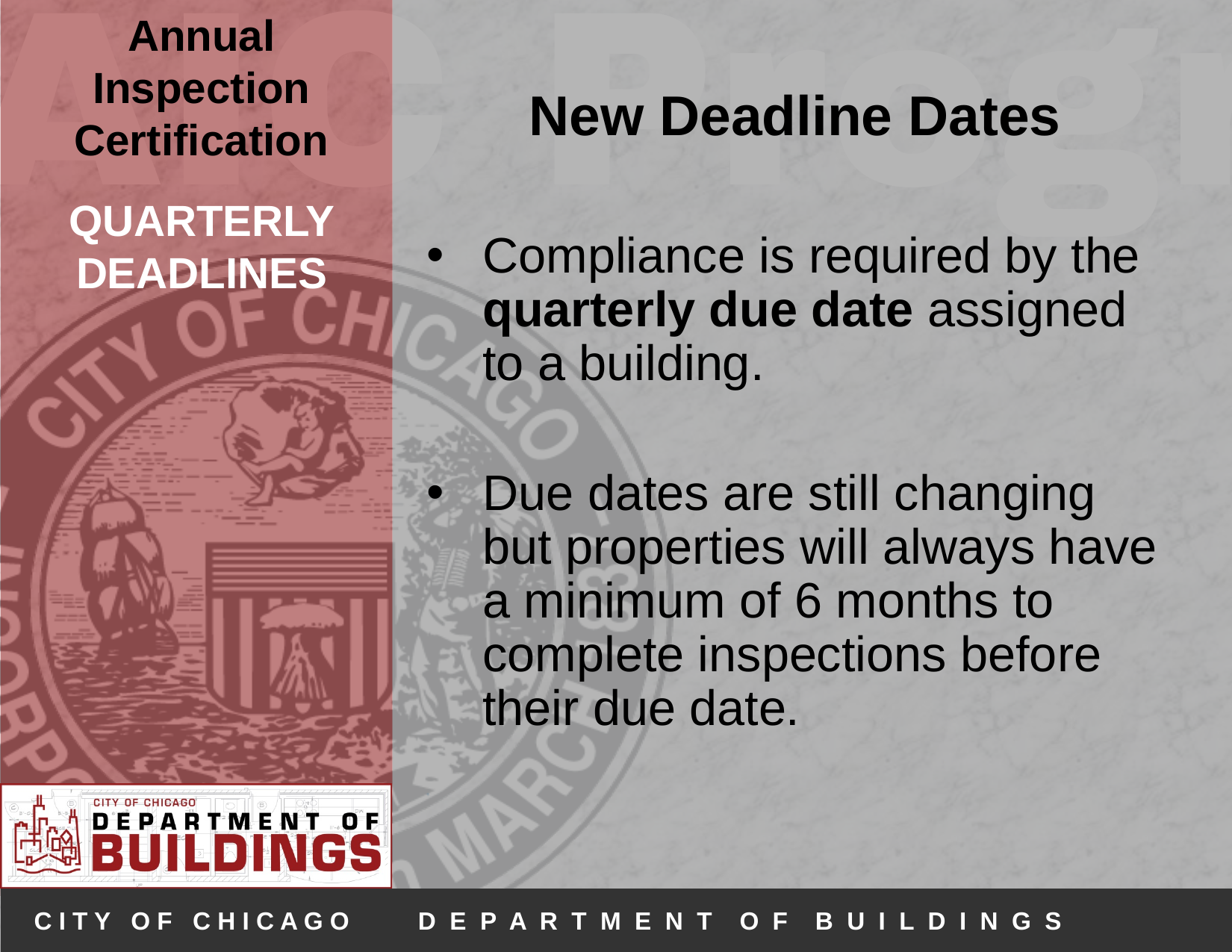

New Deadline Dates

Compliance is required by the quarterly due date assigned to a building.

Due dates are still changing but properties will always have a minimum of 6 months to complete inspections before their due date.

# QUARTERLY DEADLINES